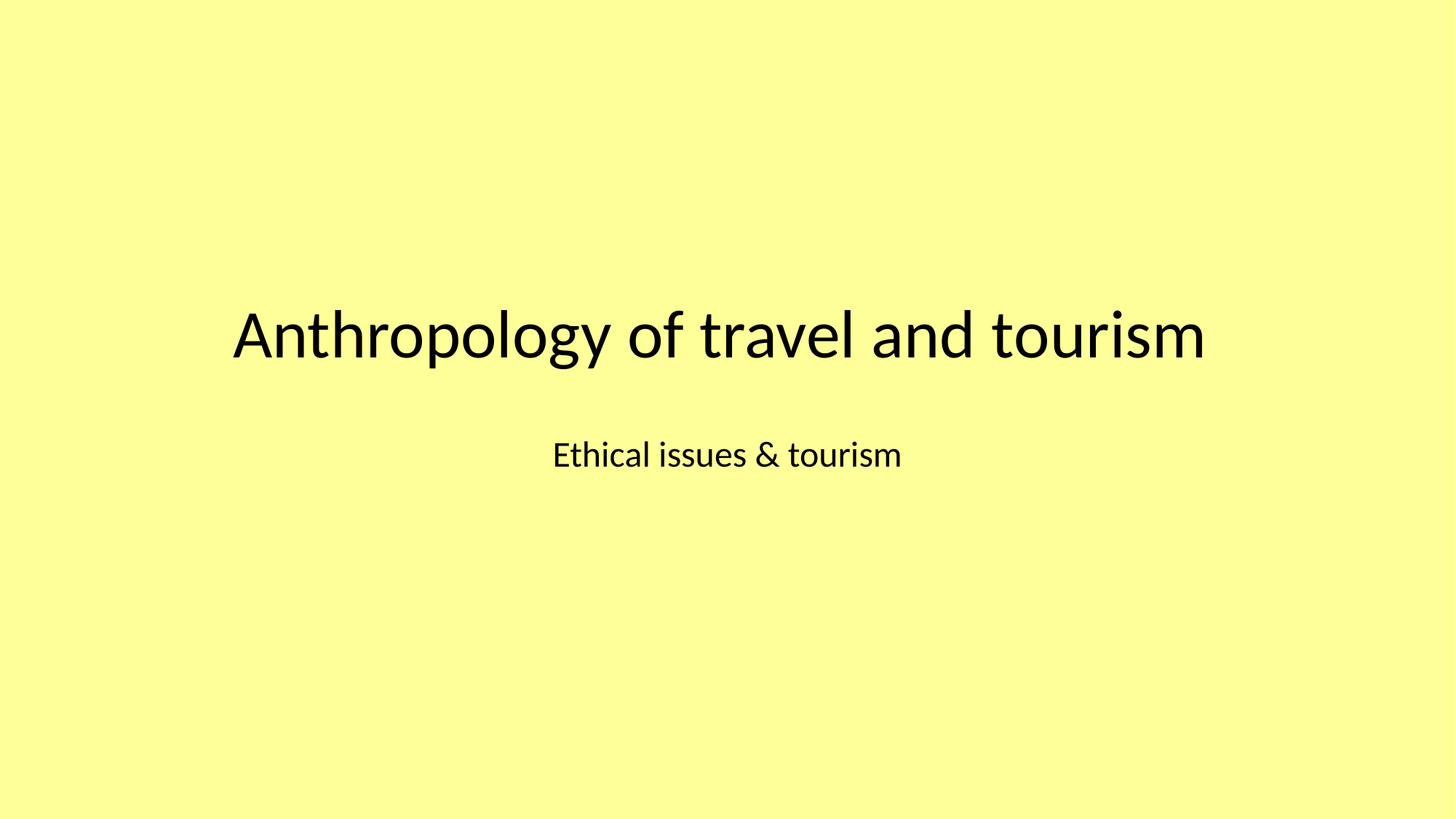

# Anthropology of travel and tourism
Ethical issues & tourism